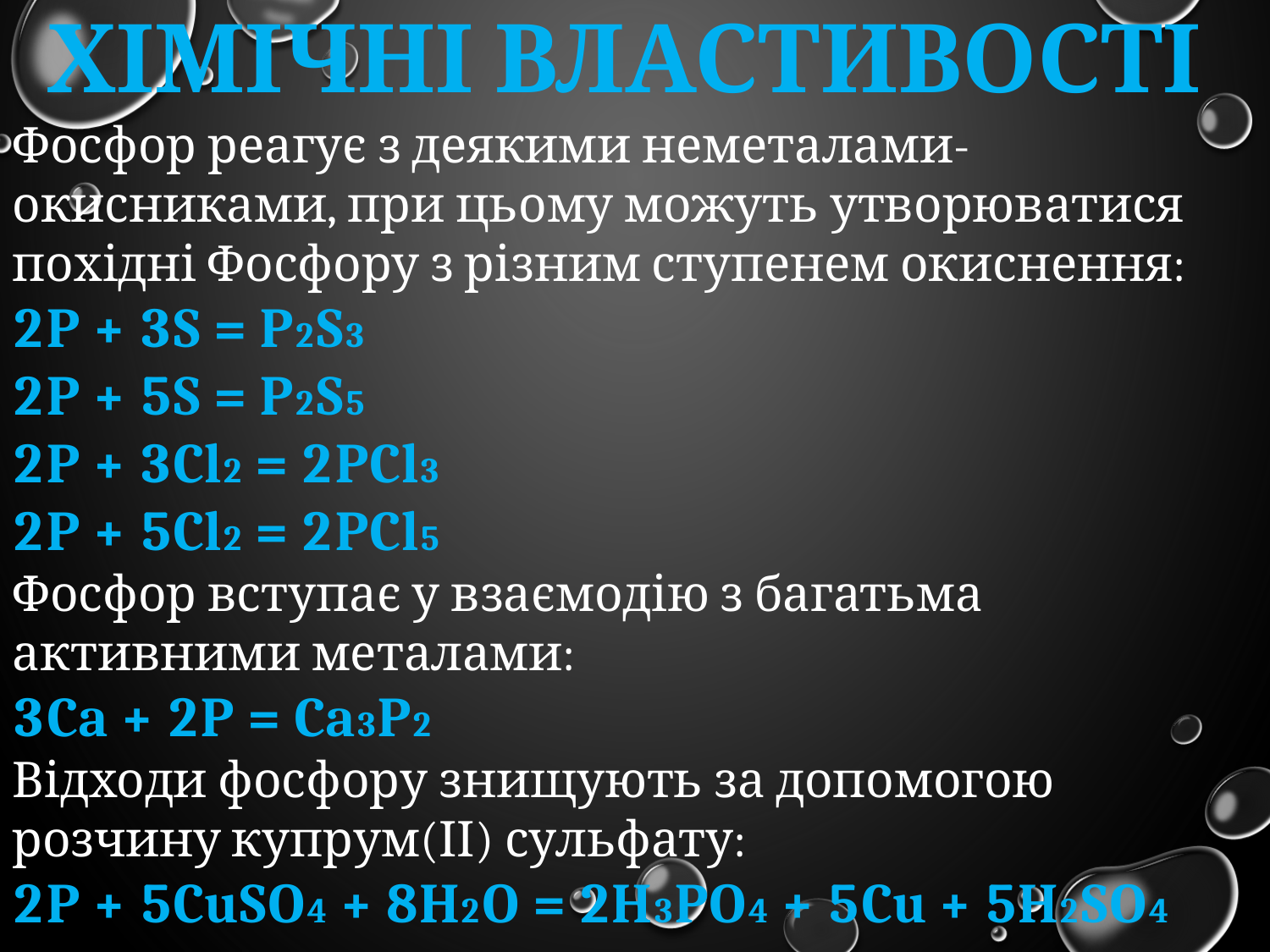

# Хімічні властивості
Фосфор реагує з деякими неметалами-окисниками, при цьому можуть утворюватися похідні Фосфору з різним ступенем окиснення:
2P + 3S = P2S3
2P + 5S = P2S5
2P + 3Cl2 = 2PCl3
2P + 5Cl2 = 2PCl5
Фосфор вступає у взаємодію з багатьма активними металами:
3Ca + 2P = Ca3P2
Відходи фосфору знищують за допомогою розчину купрум(ІІ) сульфату:
2P + 5CuSO4 + 8H2O = 2H3PO4 + 5Cu + 5H2SO4